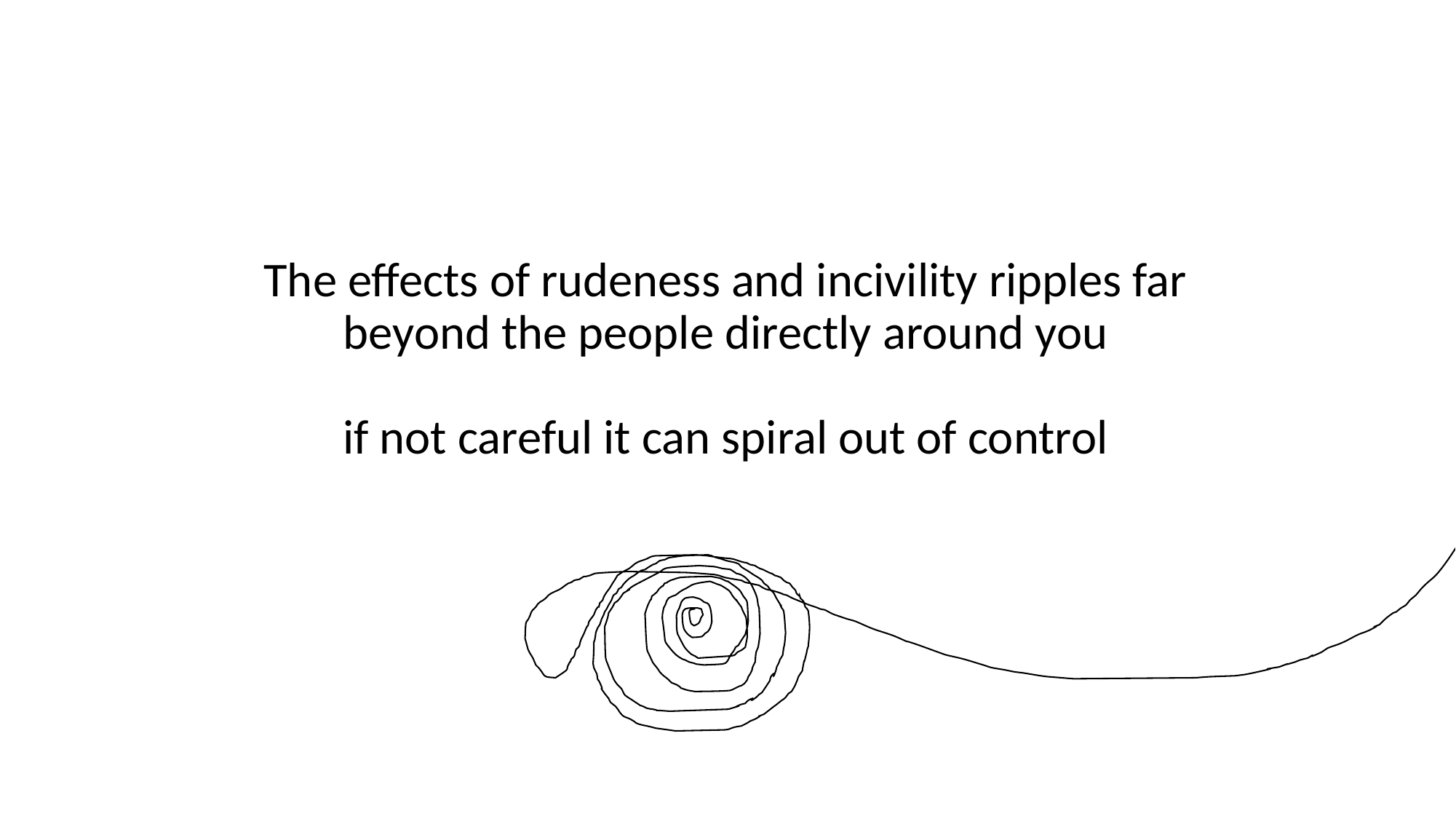

# The effects of rudeness and incivility ripples far beyond the people directly around you if not careful it can spiral out of control